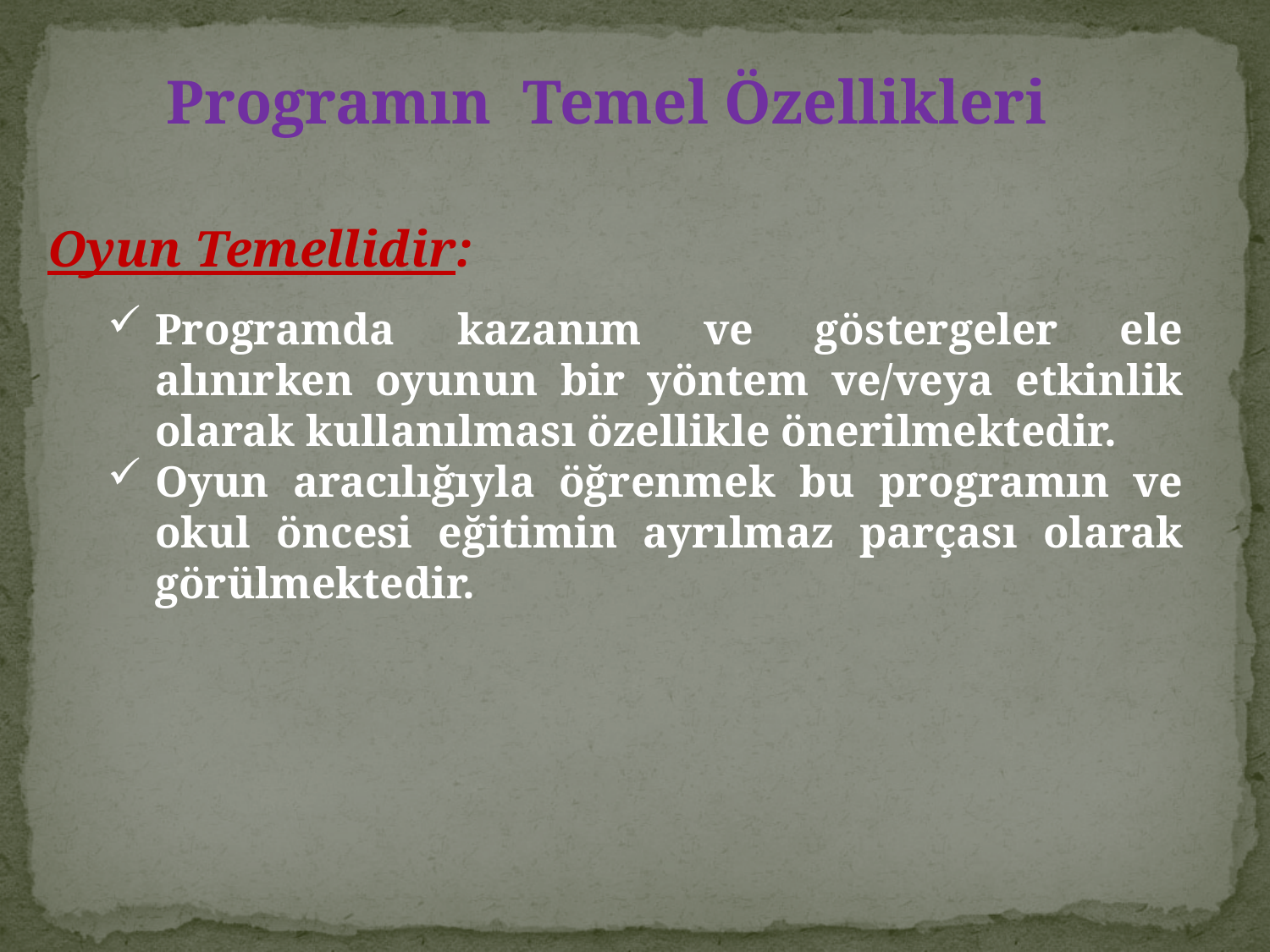

#
     Programın  Temel Özellikleri

Oyun Temellidir:

Programda kazanım ve göstergeler ele alınırken oyunun bir yöntem ve/veya etkinlik olarak kullanılması özellikle önerilmektedir.
Oyun aracılığıyla öğrenmek bu programın ve okul öncesi eğitimin ayrılmaz parçası olarak görülmektedir.